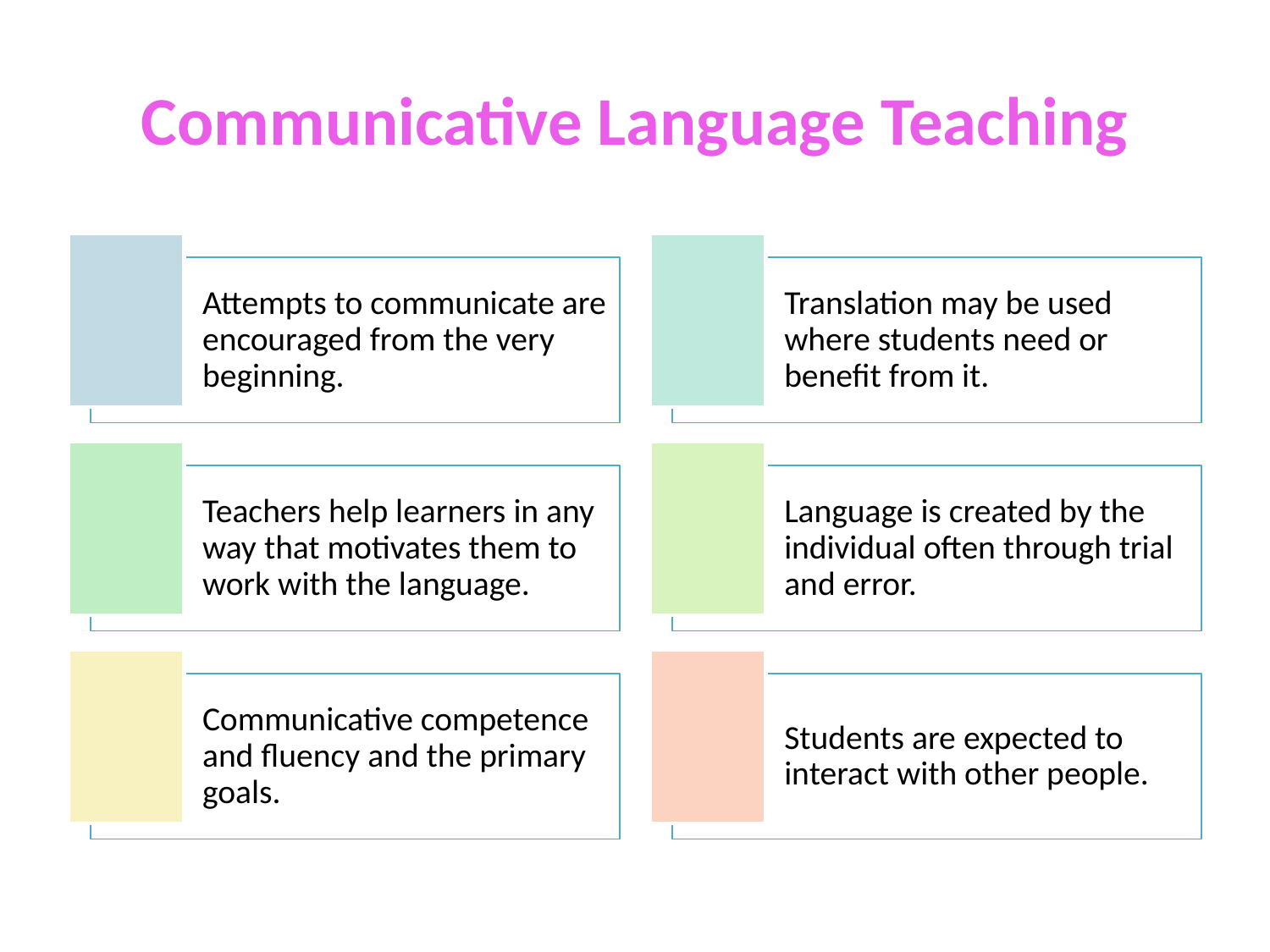

# Communicative Language Teaching
Attempts to communicate are encouraged from the very beginning.
Translation may be used where students need or benefit from it.
Teachers help learners in any way that motivates them to work with the language.
Language is created by the individual often through trial and error.
Communicative competence and fluency and the primary goals.
Students are expected to interact with other people.